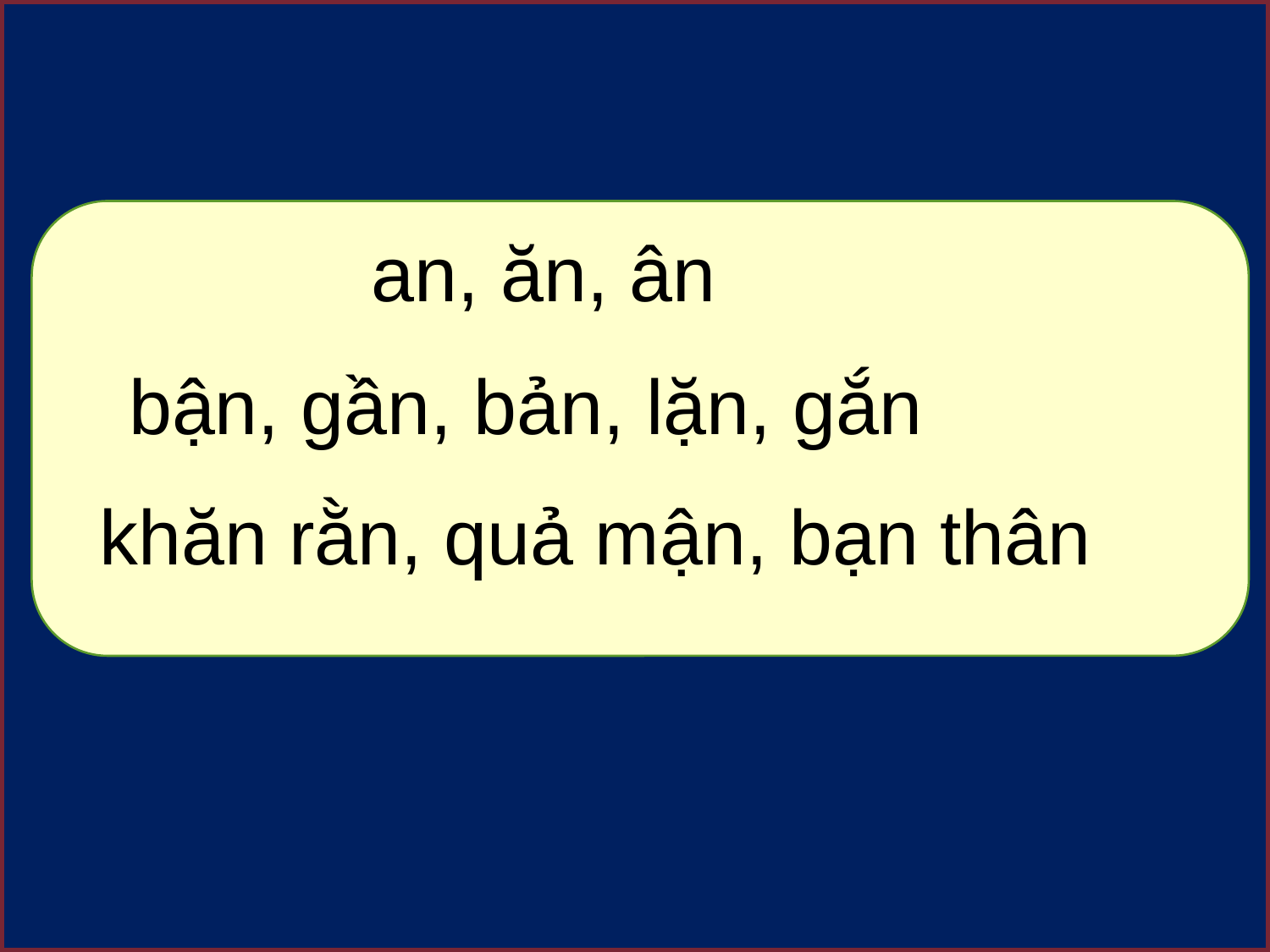

an, ăn, ân
  bận, gần, bản, lặn, gắn
   khăn rằn, quả mận, bạn thân